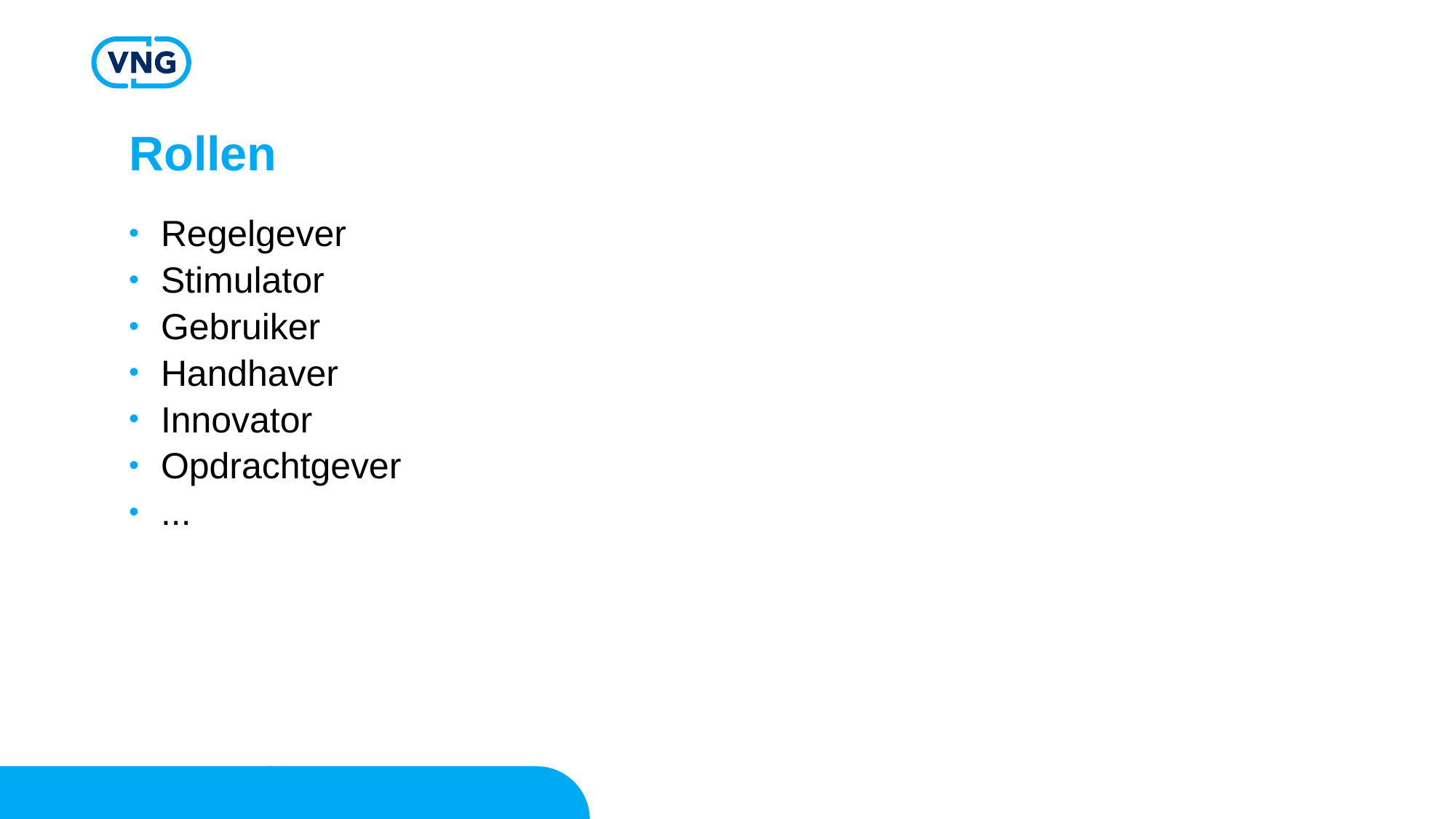

# Rollen
Regelgever
Stimulator
Gebruiker
Handhaver
Innovator
Opdrachtgever
...